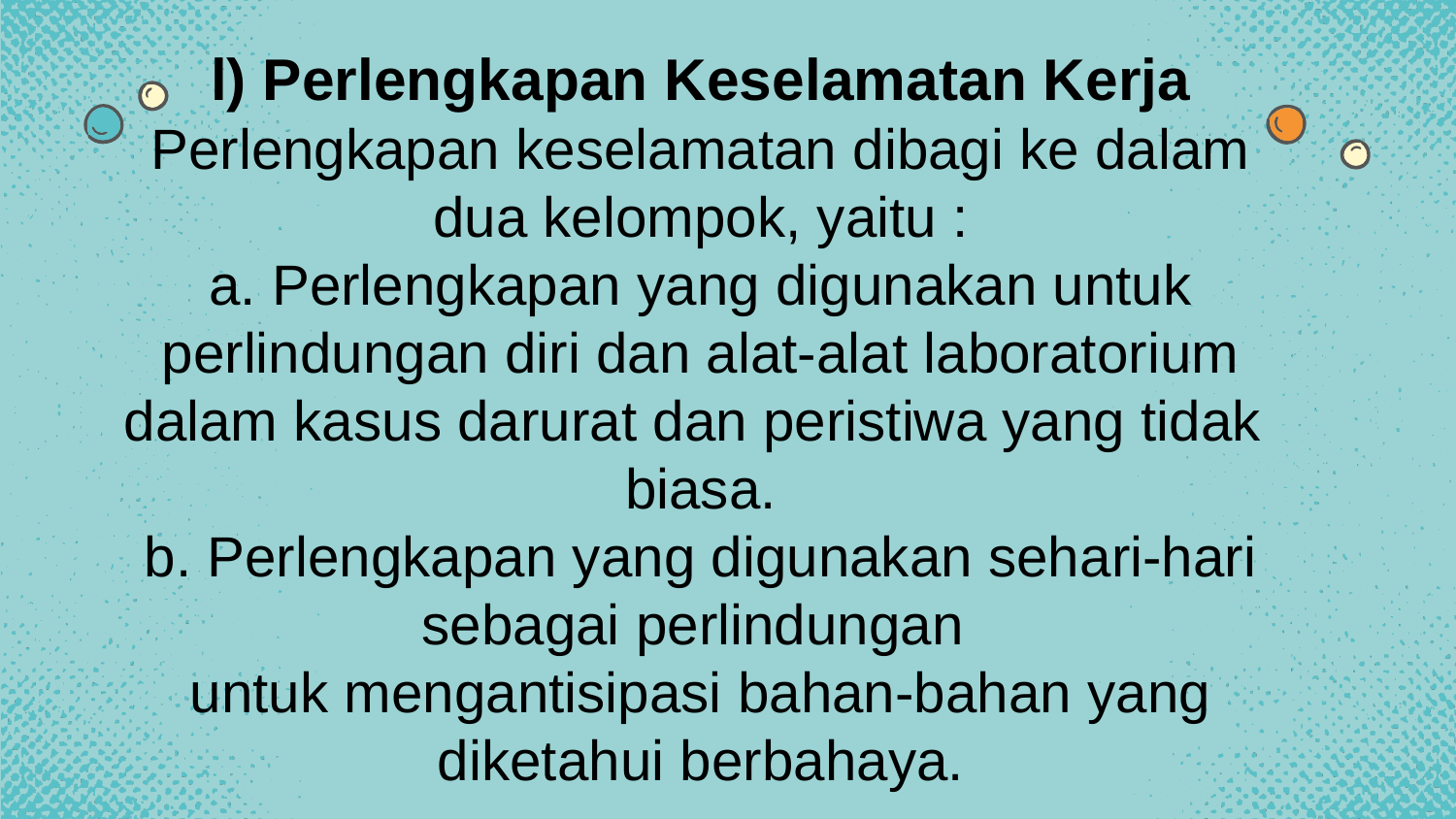

l) Perlengkapan Keselamatan Kerja
Perlengkapan keselamatan dibagi ke dalam dua kelompok, yaitu :
a. Perlengkapan yang digunakan untuk perlindungan diri dan alat-alat laboratorium dalam kasus darurat dan peristiwa yang tidak
biasa.
b. Perlengkapan yang digunakan sehari-hari sebagai perlindungan
untuk mengantisipasi bahan-bahan yang diketahui berbahaya.